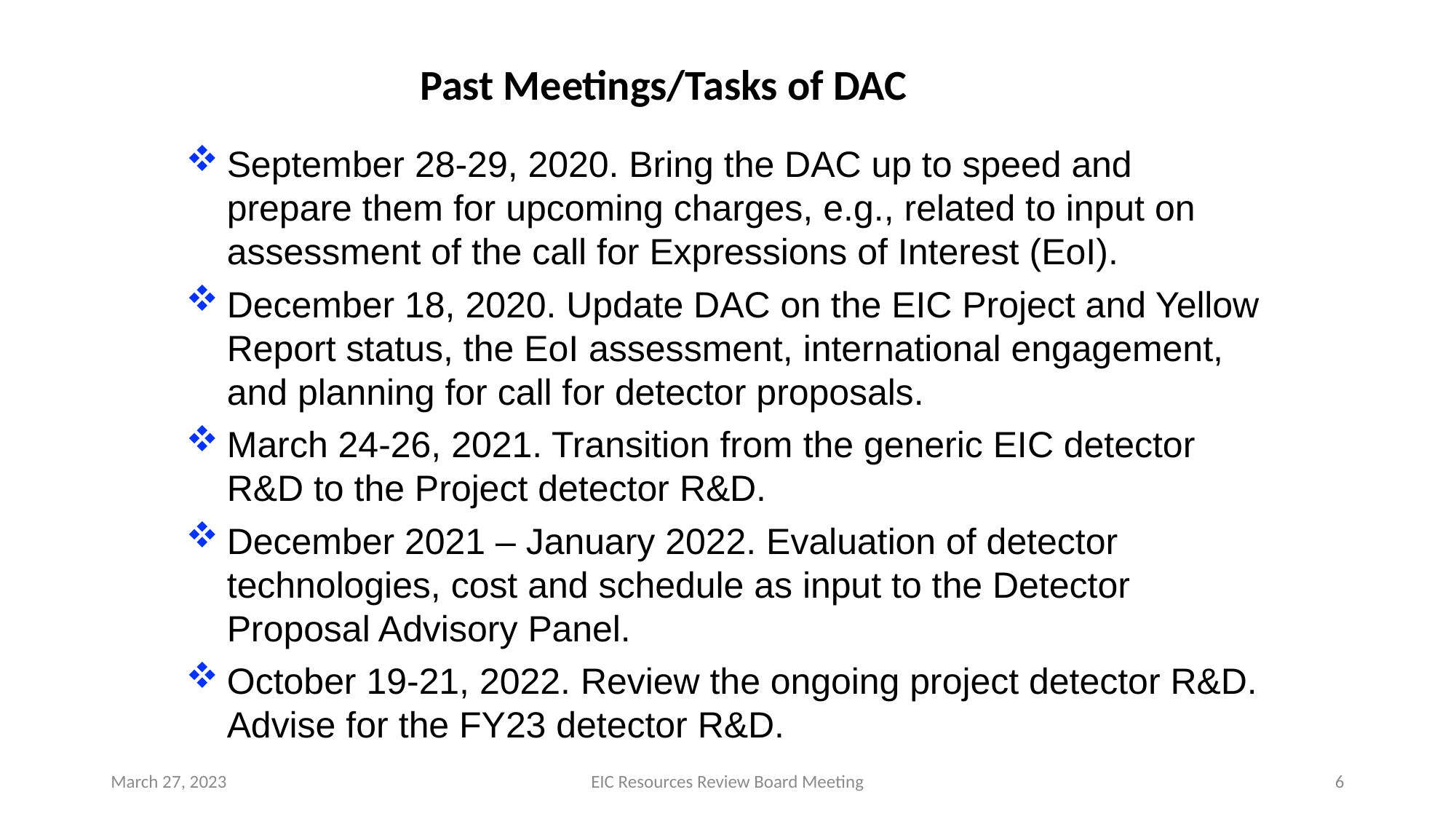

Past Meetings/Tasks of DAC

September 28-29, 2020. Bring the DAC up to speed and prepare them for upcoming charges, e.g., related to input on assessment of the call for Expressions of Interest (EoI).
December 18, 2020. Update DAC on the EIC Project and Yellow Report status, the EoI assessment, international engagement, and planning for call for detector proposals.
March 24-26, 2021. Transition from the generic EIC detector R&D to the Project detector R&D.
December 2021 – January 2022. Evaluation of detector technologies, cost and schedule as input to the Detector Proposal Advisory Panel.
October 19-21, 2022. Review the ongoing project detector R&D. Advise for the FY23 detector R&D.
March 27, 2023
EIC Resources Review Board Meeting
6